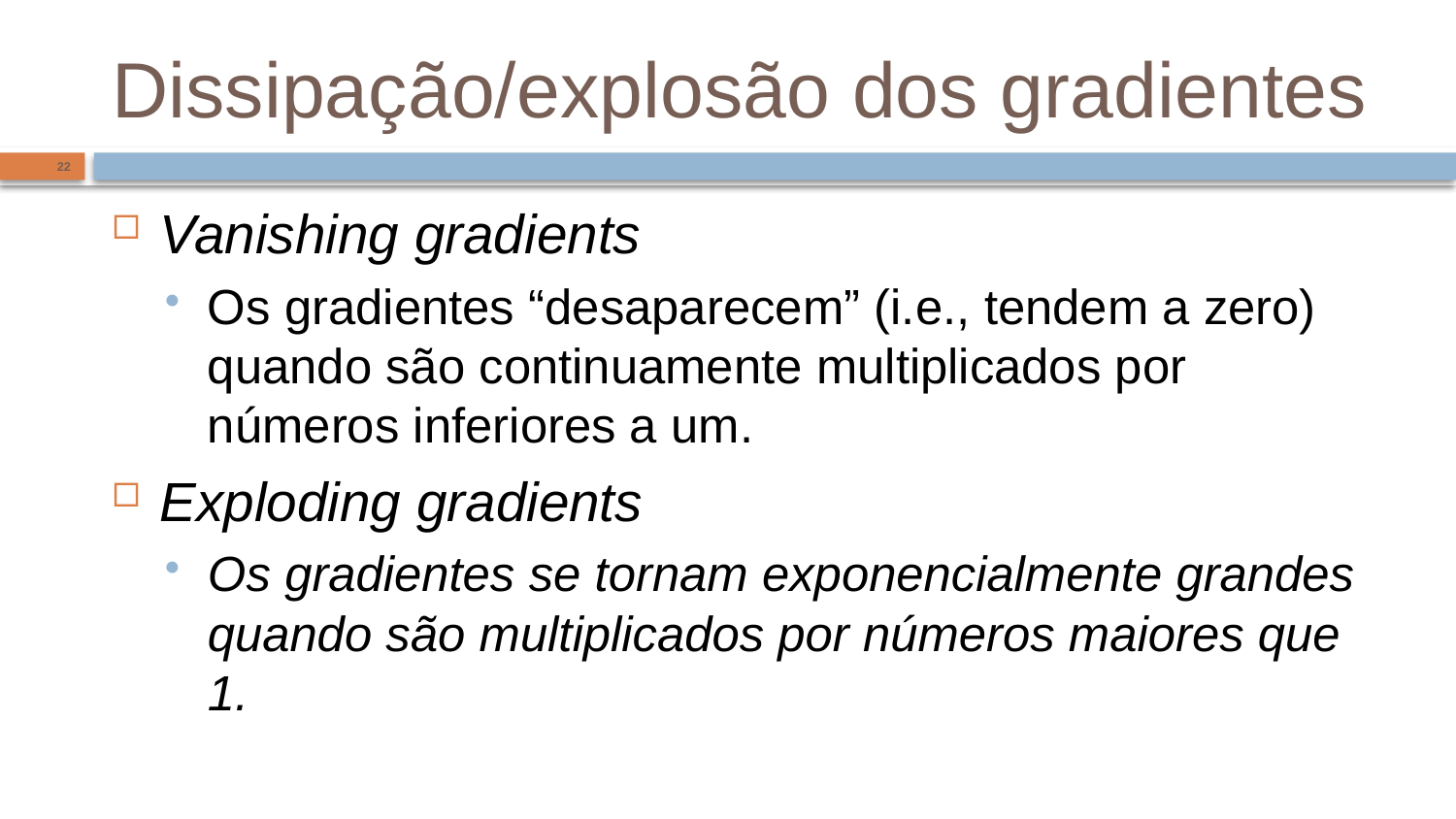

# Dissipação/explosão dos gradientes
22
Vanishing gradients
Os gradientes “desaparecem” (i.e., tendem a zero) quando são continuamente multiplicados por números inferiores a um.
Exploding gradients
Os gradientes se tornam exponencialmente grandes quando são multiplicados por números maiores que 1.